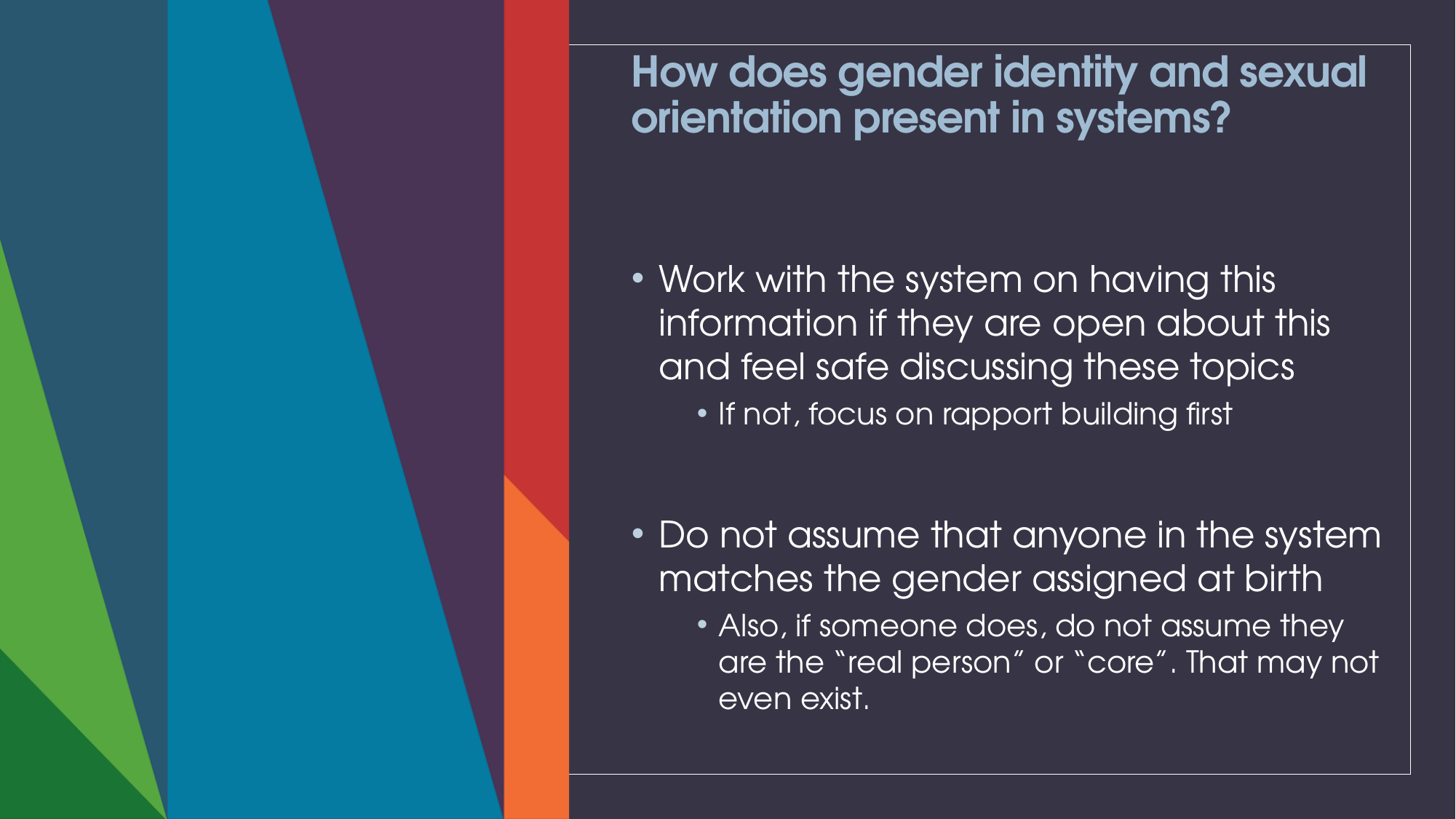

# How does gender identity and sexual orientation present in systems?
Work with the system on having this information if they are open about this and feel safe discussing these topics
If not, focus on rapport building first

Do not assume that anyone in the system matches the gender assigned at birth
Also, if someone does, do not assume they are the “real person” or “core”. That may not even exist.